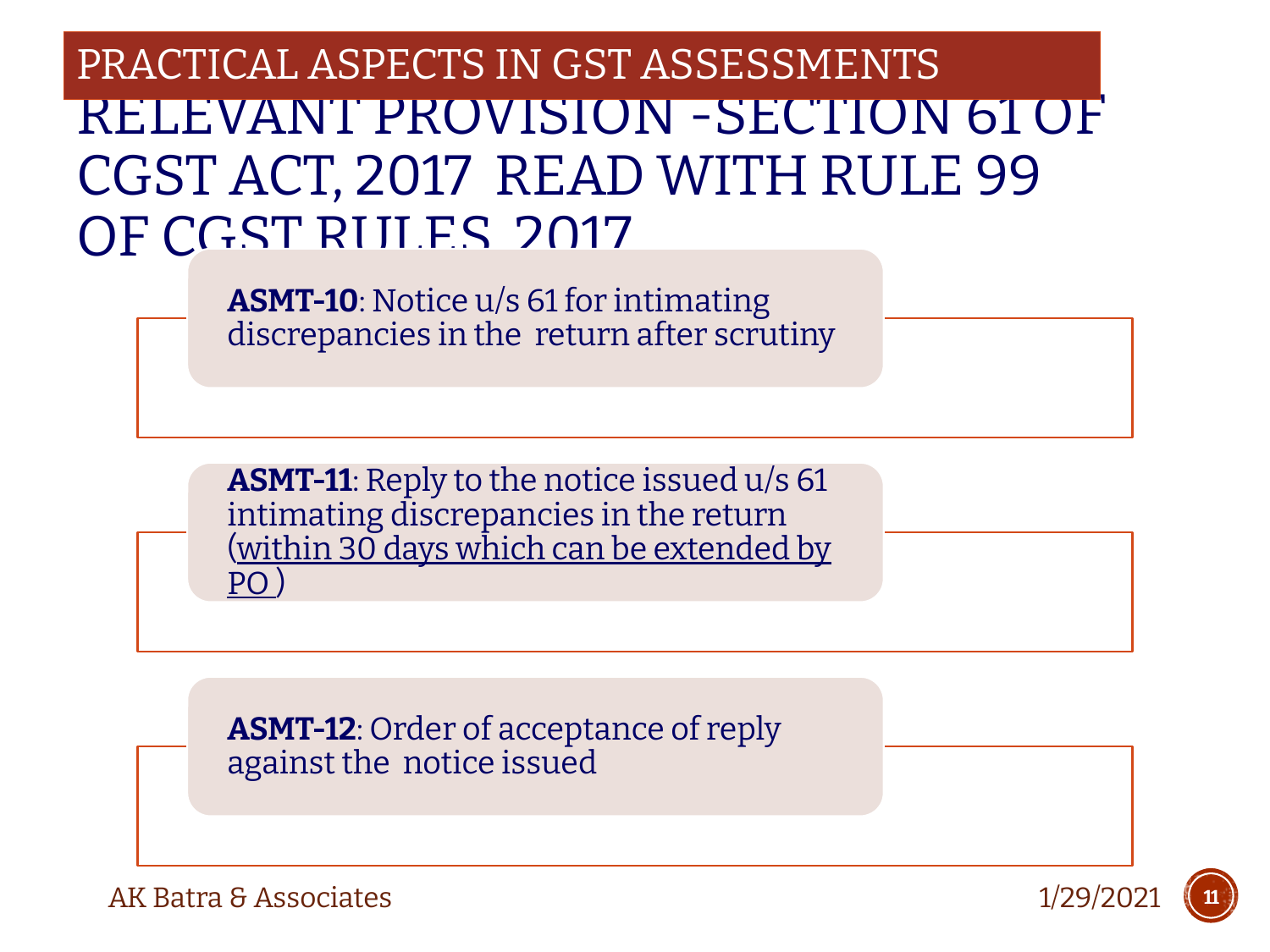

PRACTICAL ASPECTS IN GST ASSESSMENTS
PRACTICAL ASPECTS IN GST ASSESSMENTS
# RELEVANT PROVISION -SECTION 61 OF CGST ACT, 2017  READ WITH RULE 99 OF CGST RULES, 2017
ASMT-10: Notice u/s 61 for intimating discrepancies in the  return after scrutiny
ASMT-11: Reply to the notice issued u/s 61 intimating discrepancies in the return (within 30 days which can be extended by PO )
ASMT-12: Order of acceptance of reply against the  notice issued
AK Batra & Associates
1/29/2021
11